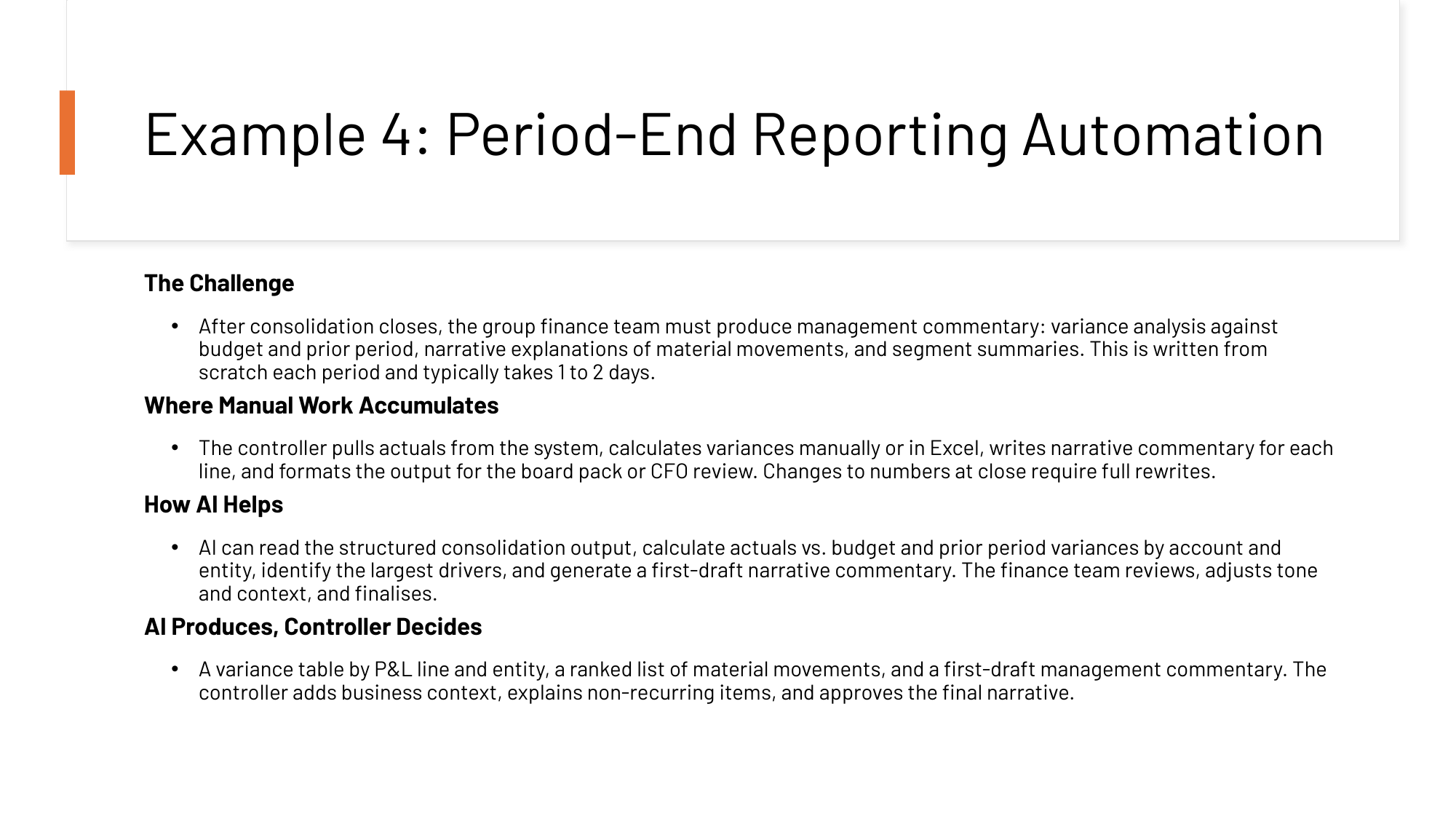

# Example 4: Period-End Reporting Automation

The Challenge
After consolidation closes, the group finance team must produce management commentary: variance analysis against budget and prior period, narrative explanations of material movements, and segment summaries. This is written from scratch each period and typically takes 1 to 2 days.
Where Manual Work Accumulates
The controller pulls actuals from the system, calculates variances manually or in Excel, writes narrative commentary for each line, and formats the output for the board pack or CFO review. Changes to numbers at close require full rewrites.
How AI Helps
AI can read the structured consolidation output, calculate actuals vs. budget and prior period variances by account and entity, identify the largest drivers, and generate a first-draft narrative commentary. The finance team reviews, adjusts tone and context, and finalises.
AI Produces, Controller Decides
A variance table by P&L line and entity, a ranked list of material movements, and a first-draft management commentary. The controller adds business context, explains non-recurring items, and approves the final narrative.